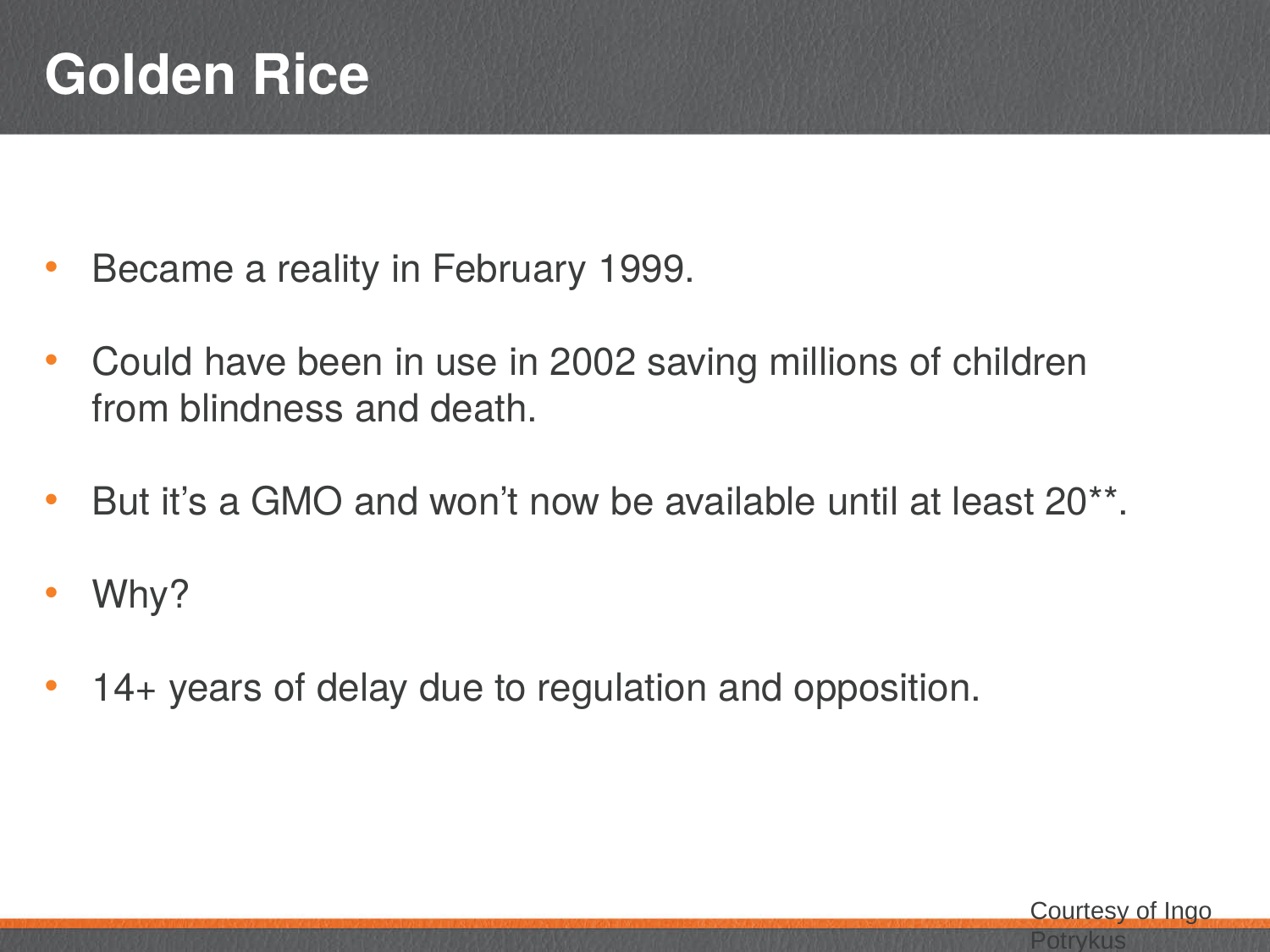

# Golden Rice

Became a reality in February 1999.

Could have been in use in 2002 saving millions of children from blindness and death.

But it’s a GMO and won’t now be available until at least 20**.

Why?

14+ years of delay due to regulation and opposition.

Courtesy of Ingo Potrykus